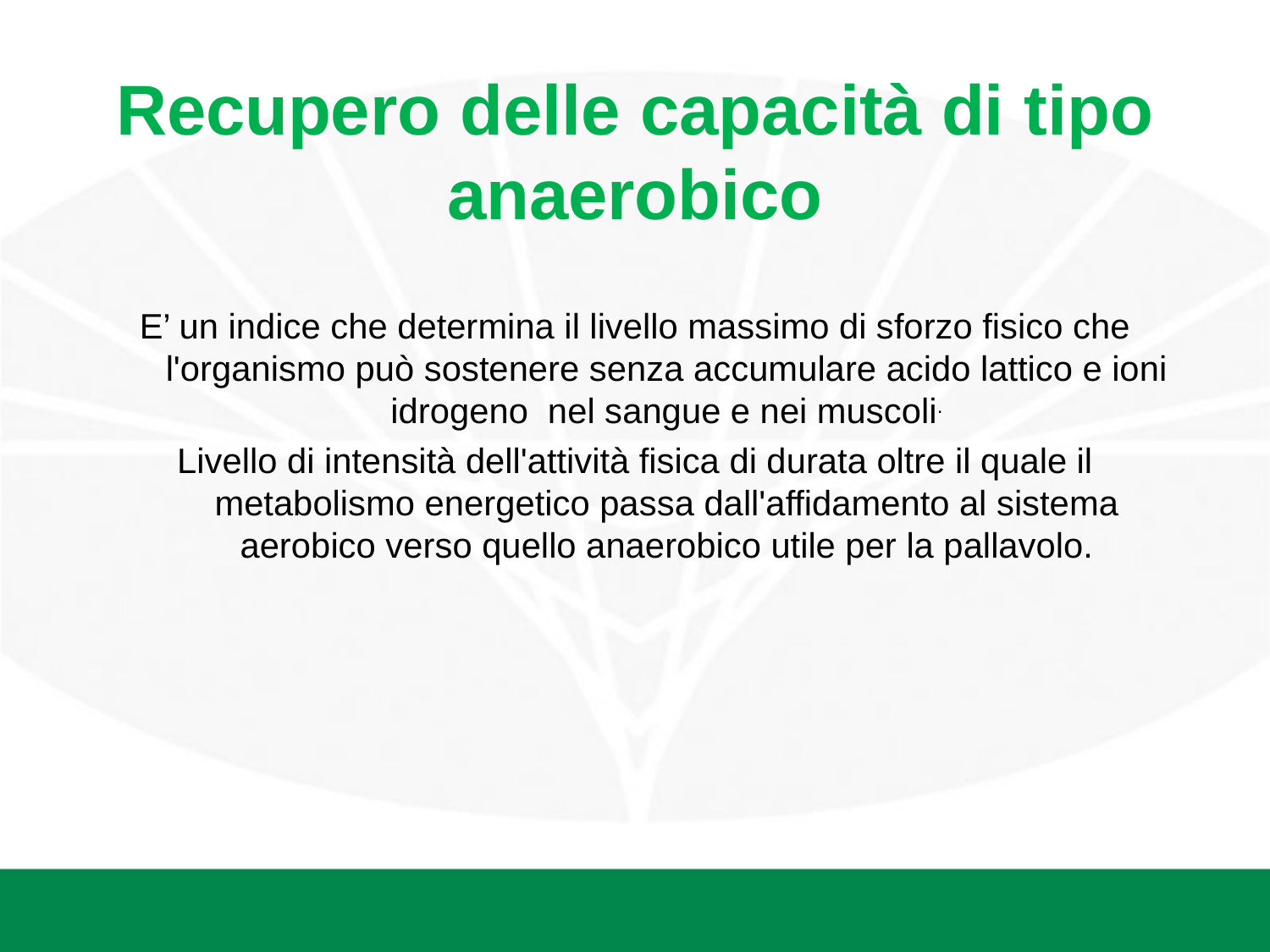

# Recupero delle capacità di tipo anaerobico
E’ un indice che determina il livello massimo di sforzo fisico che l'organismo può sostenere senza accumulare acido lattico e ioni idrogeno  nel sangue e nei muscoli.
Livello di intensità dell'attività fisica di durata oltre il quale il metabolismo energetico passa dall'affidamento al sistema aerobico verso quello anaerobico utile per la pallavolo.